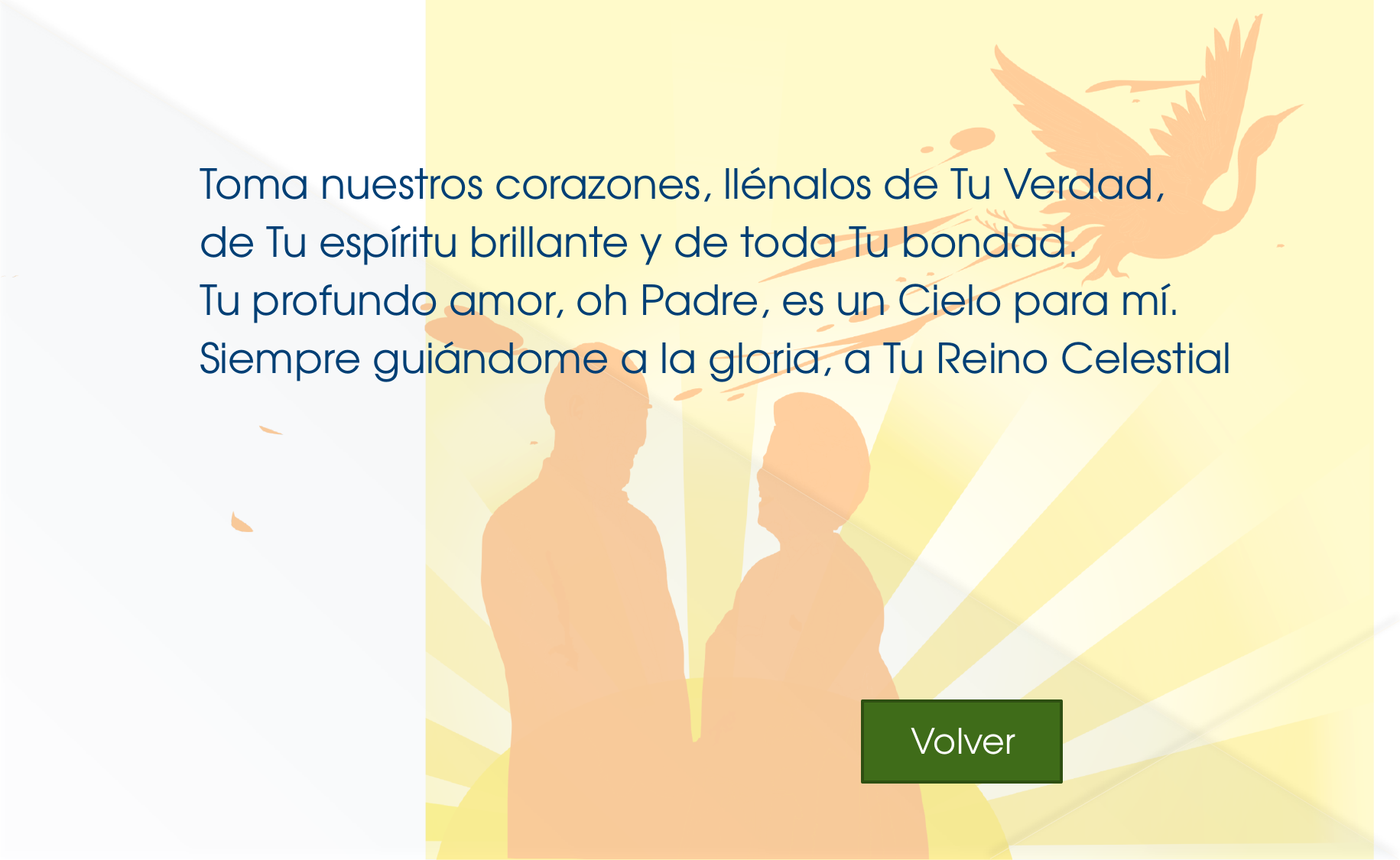

Toma nuestros corazones, llénalos de Tu Verdad,
de Tu espíritu brillante y de toda Tu bondad.
Tu profundo amor, oh Padre, es un Cielo para mí.
Siempre guiándome a la gloria, a Tu Reino Celestial

 Volver